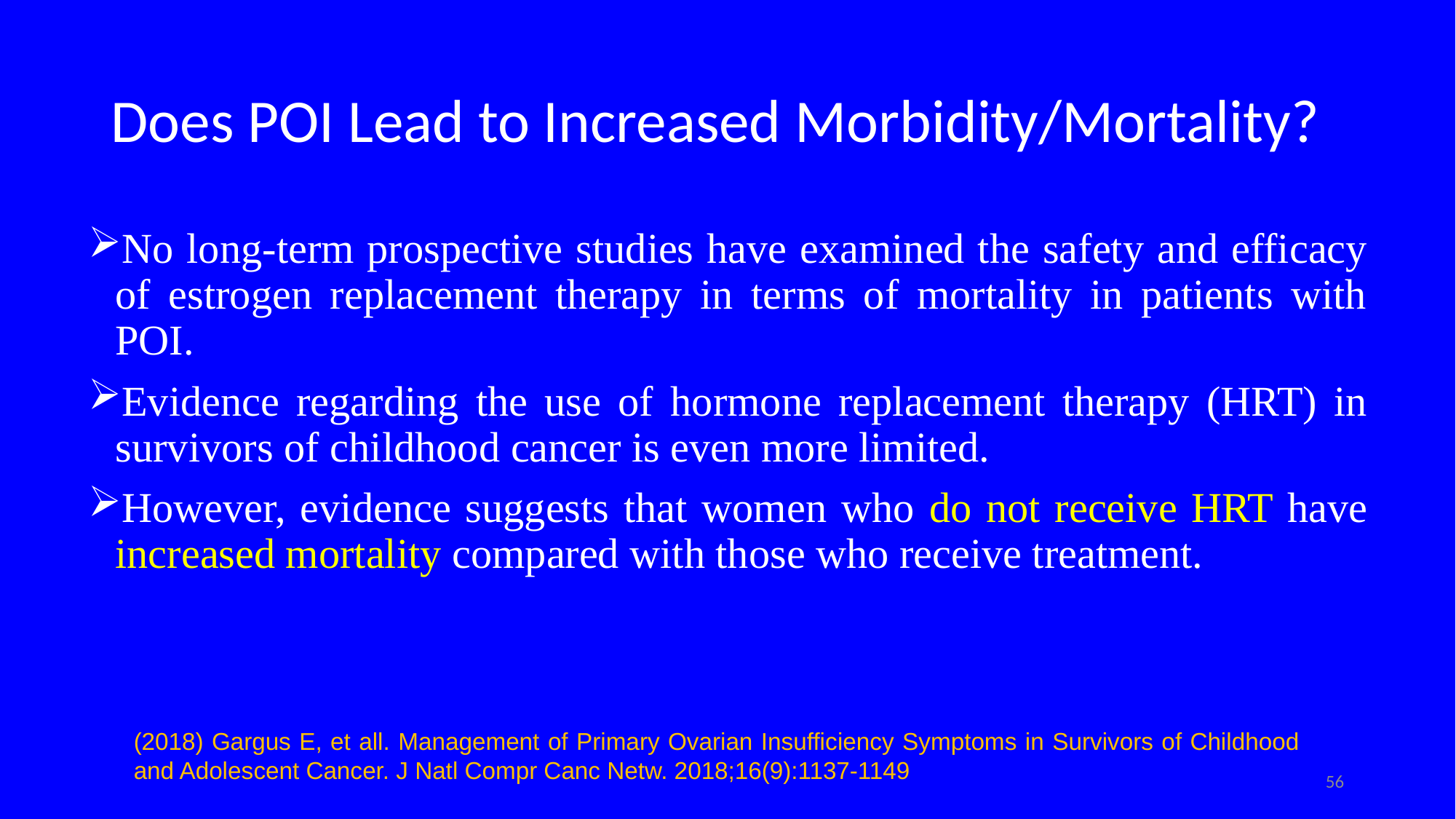

# Does POI Lead to Increased Morbidity/Mortality?
No long-term prospective studies have examined the safety and efficacy of estrogen replacement therapy in terms of mortality in patients with POI.
Evidence regarding the use of hormone replacement therapy (HRT) in survivors of childhood cancer is even more limited.
However, evidence suggests that women who do not receive HRT have increased mortality compared with those who receive treatment.
(2018) Gargus E, et all. Management of Primary Ovarian Insufficiency Symptoms in Survivors of Childhood and Adolescent Cancer. J Natl Compr Canc Netw. 2018;16(9):1137-1149
56